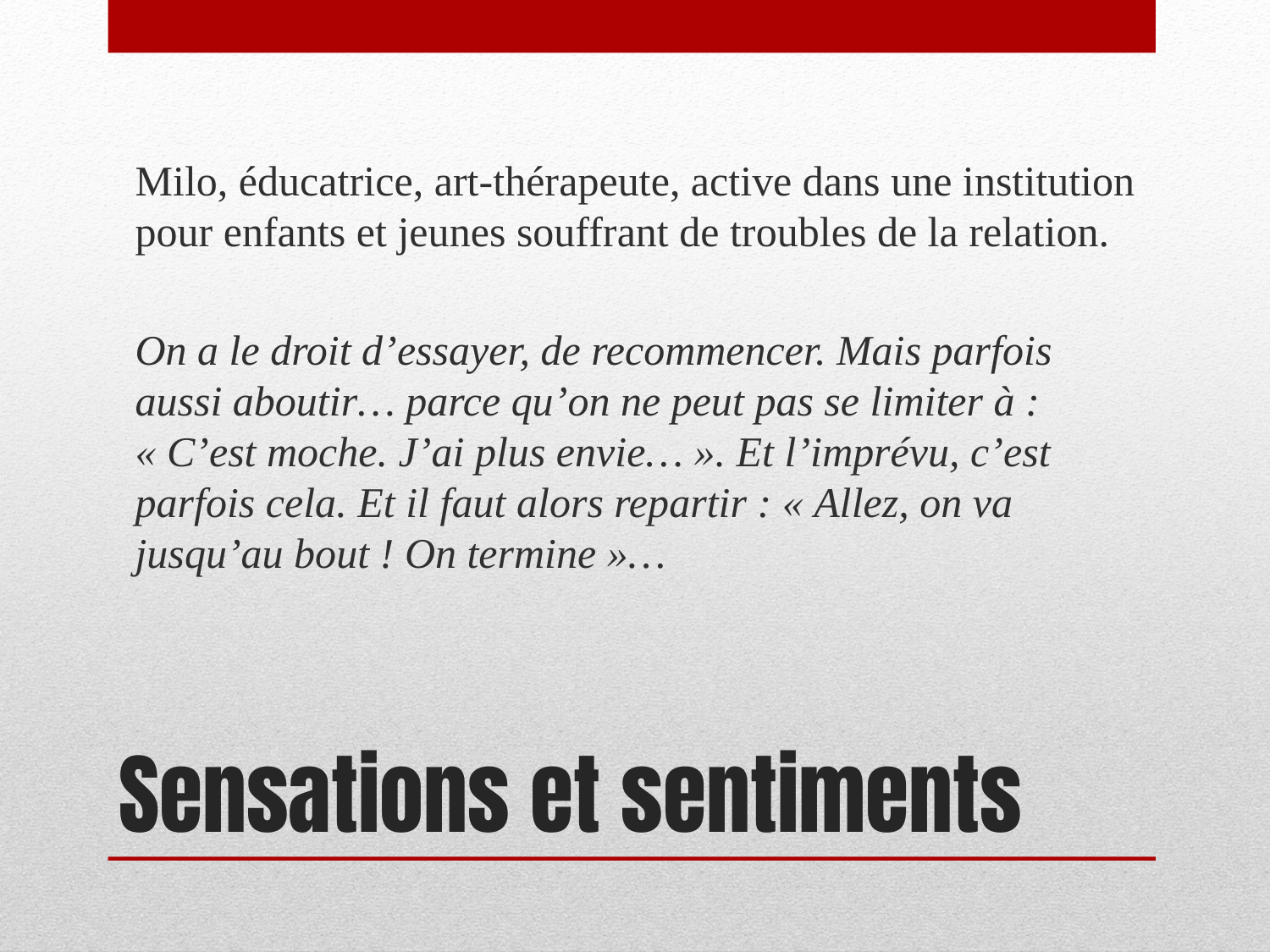

Milo, éducatrice, art-thérapeute, active dans une institution pour enfants et jeunes souffrant de troubles de la relation.

On a le droit d’essayer, de recommencer. Mais parfois aussi aboutir… parce qu’on ne peut pas se limiter à : « C’est moche. J’ai plus envie… ». Et l’imprévu, c’est parfois cela. Et il faut alors repartir : « Allez, on va jusqu’au bout ! On termine »…
# Sensations et sentiments